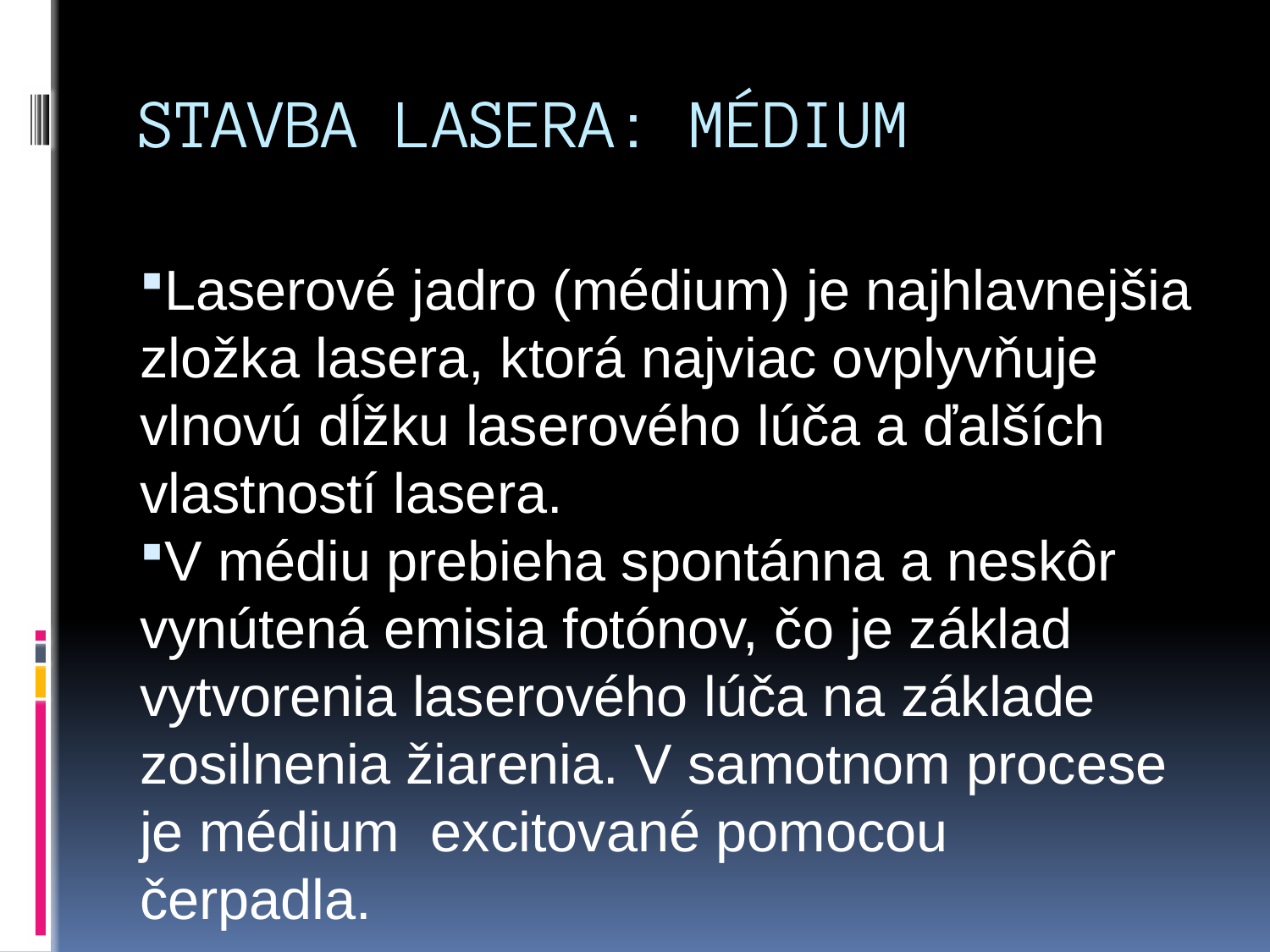

# STAVBA LASERA: MÉDIUM
Laserové jadro (médium) je najhlavnejšia zložka lasera, ktorá najviac ovplyvňuje vlnovú dĺžku laserového lúča a ďalších vlastností lasera.
V médiu prebieha spontánna a neskôr vynútená emisia fotónov, čo je základ vytvorenia laserového lúča na základe zosilnenia žiarenia. V samotnom procese je médium  excitované pomocou čerpadla.